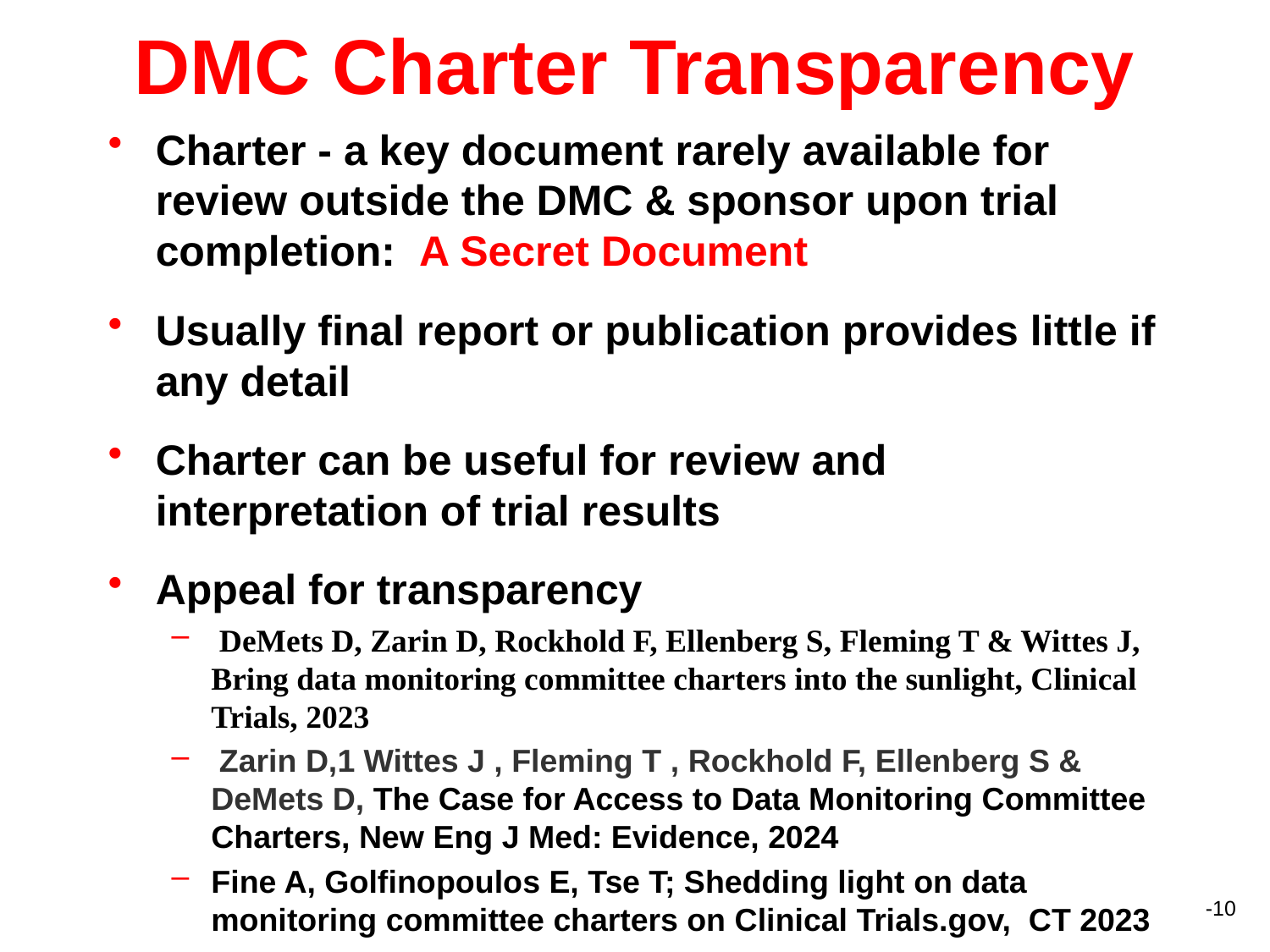

# DMC Charter Transparency
Charter - a key document rarely available for review outside the DMC & sponsor upon trial completion:  A Secret Document
Usually final report or publication provides little if any detail
Charter can be useful for review and interpretation of trial results
Appeal for transparency
 DeMets D, Zarin D, Rockhold F, Ellenberg S, Fleming T & Wittes J, Bring data monitoring committee charters into the sunlight, Clinical Trials, 2023
 Zarin D,1 Wittes J , Fleming T , Rockhold F, Ellenberg S & DeMets D, The Case for Access to Data Monitoring Committee Charters, New Eng J Med: Evidence, 2024
Fine A, Golfinopoulos E, Tse T; Shedding light on data monitoring committee charters on Clinical Trials.gov,  CT 2023

-10